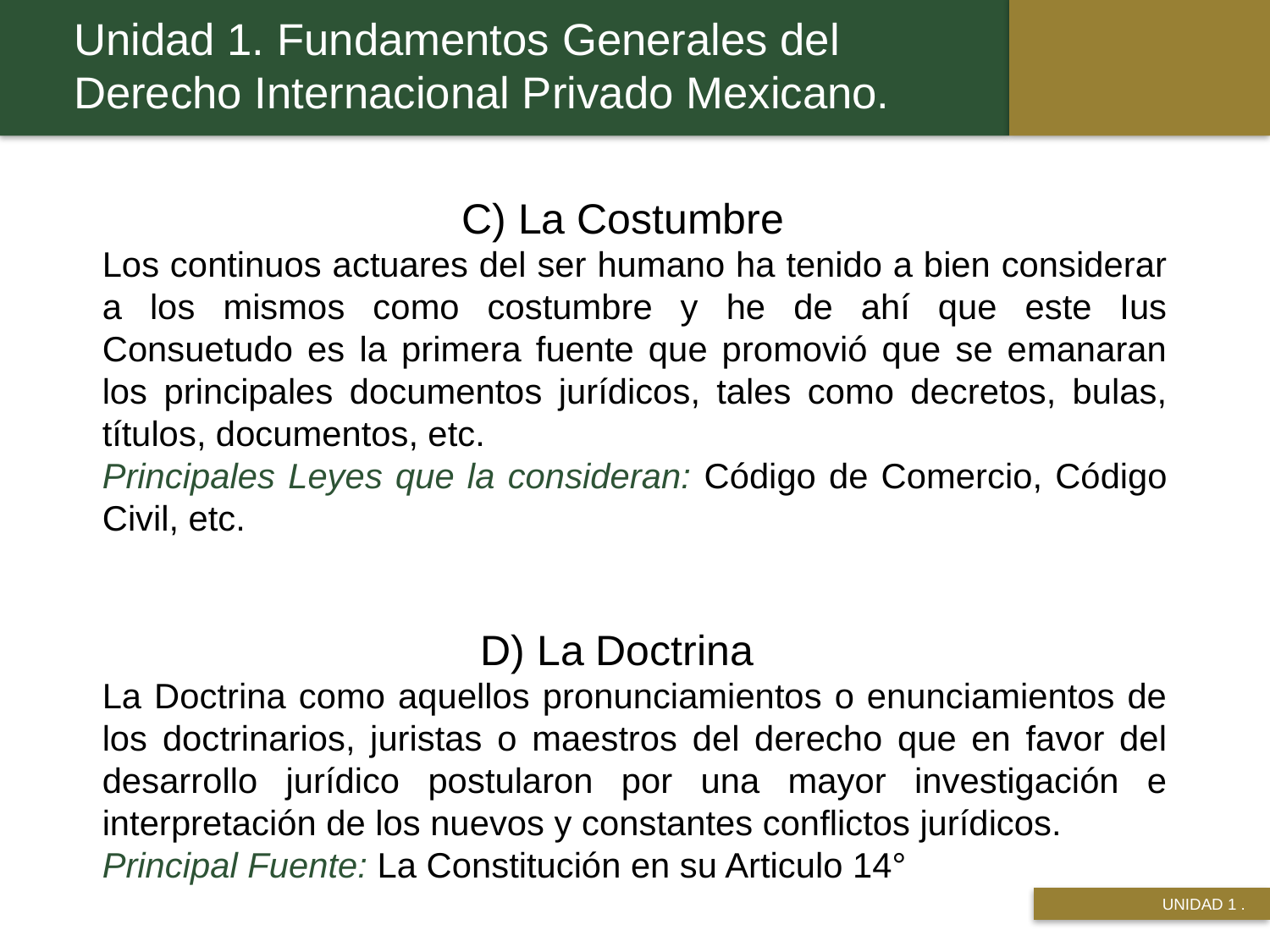

Unidad 1. Fundamentos Generales del Derecho Internacional Privado Mexicano.
C) La Costumbre
Los continuos actuares del ser humano ha tenido a bien considerar a los mismos como costumbre y he de ahí que este Ius Consuetudo es la primera fuente que promovió que se emanaran los principales documentos jurídicos, tales como decretos, bulas, títulos, documentos, etc.
Principales Leyes que la consideran: Código de Comercio, Código Civil, etc.

D) La Doctrina
La Doctrina como aquellos pronunciamientos o enunciamientos de los doctrinarios, juristas o maestros del derecho que en favor del desarrollo jurídico postularon por una mayor investigación e interpretación de los nuevos y constantes conflictos jurídicos.
Principal Fuente: La Constitución en su Articulo 14°
                                         UNIDAD 1 .